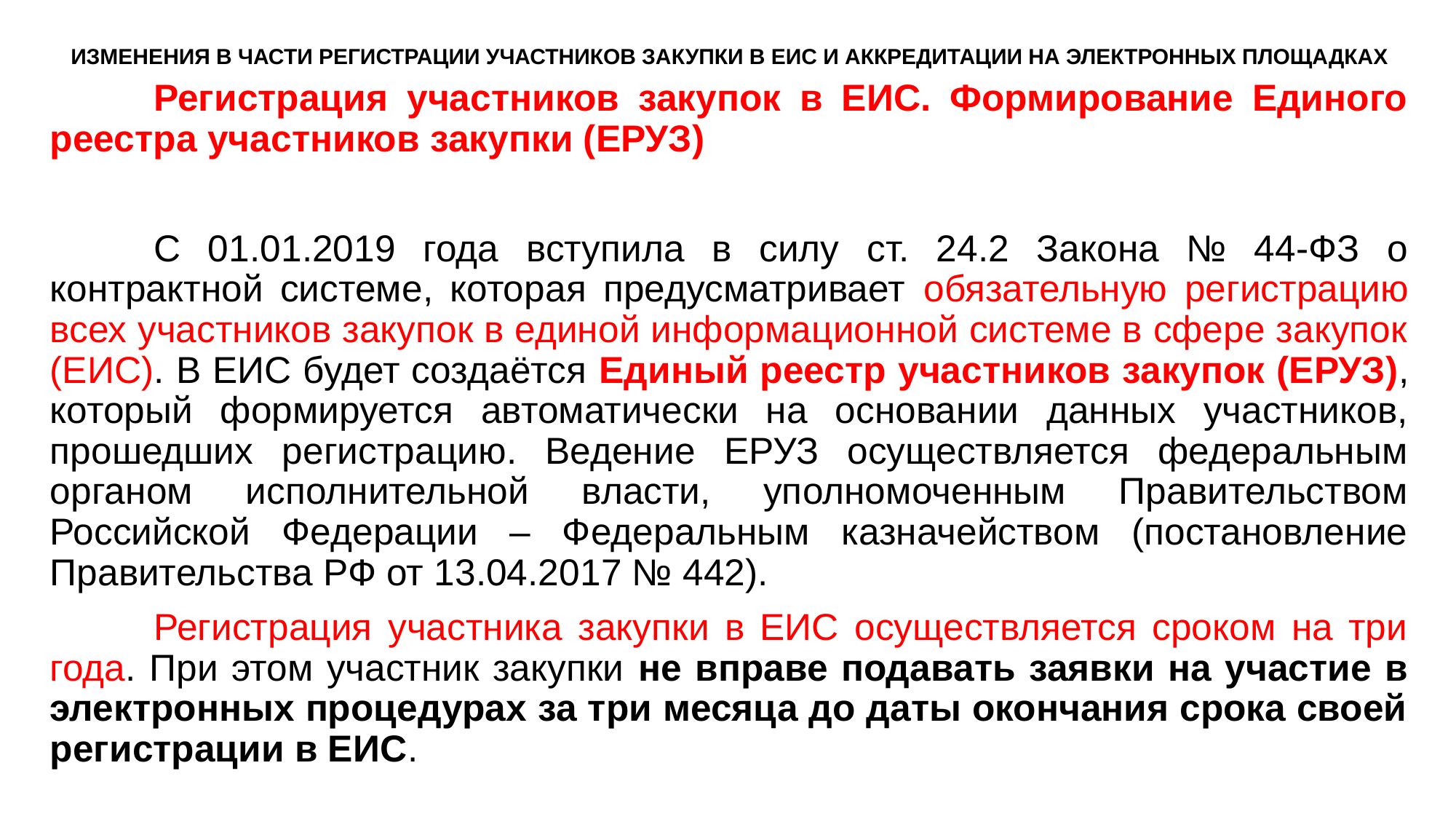

# ИЗМЕНЕНИЯ В ЧАСТИ РЕГИСТРАЦИИ УЧАСТНИКОВ ЗАКУПКИ В ЕИС И АККРЕДИТАЦИИ НА ЭЛЕКТРОННЫХ ПЛОЩАДКАХ
	Регистрация участников закупок в ЕИС. Формирование Единого реестра участников закупки (ЕРУЗ)

	С 01.01.2019 года вступила в силу ст. 24.2 Закона № 44-ФЗ о контрактной системе, которая предусматривает обязательную регистрацию всех участников закупок в единой информационной системе в сфере закупок (ЕИС). В ЕИС будет создаётся Единый реестр участников закупок (ЕРУЗ), который формируется автоматически на основании данных участников, прошедших регистрацию. Ведение ЕРУЗ осуществляется федеральным органом исполнительной власти, уполномоченным Правительством Российской Федерации – Федеральным казначейством (постановление Правительства РФ от 13.04.2017 № 442).
	Регистрация участника закупки в ЕИС осуществляется сроком на три года. При этом участник закупки не вправе подавать заявки на участие в электронных процедурах за три месяца до даты окончания срока своей регистрации в ЕИС.